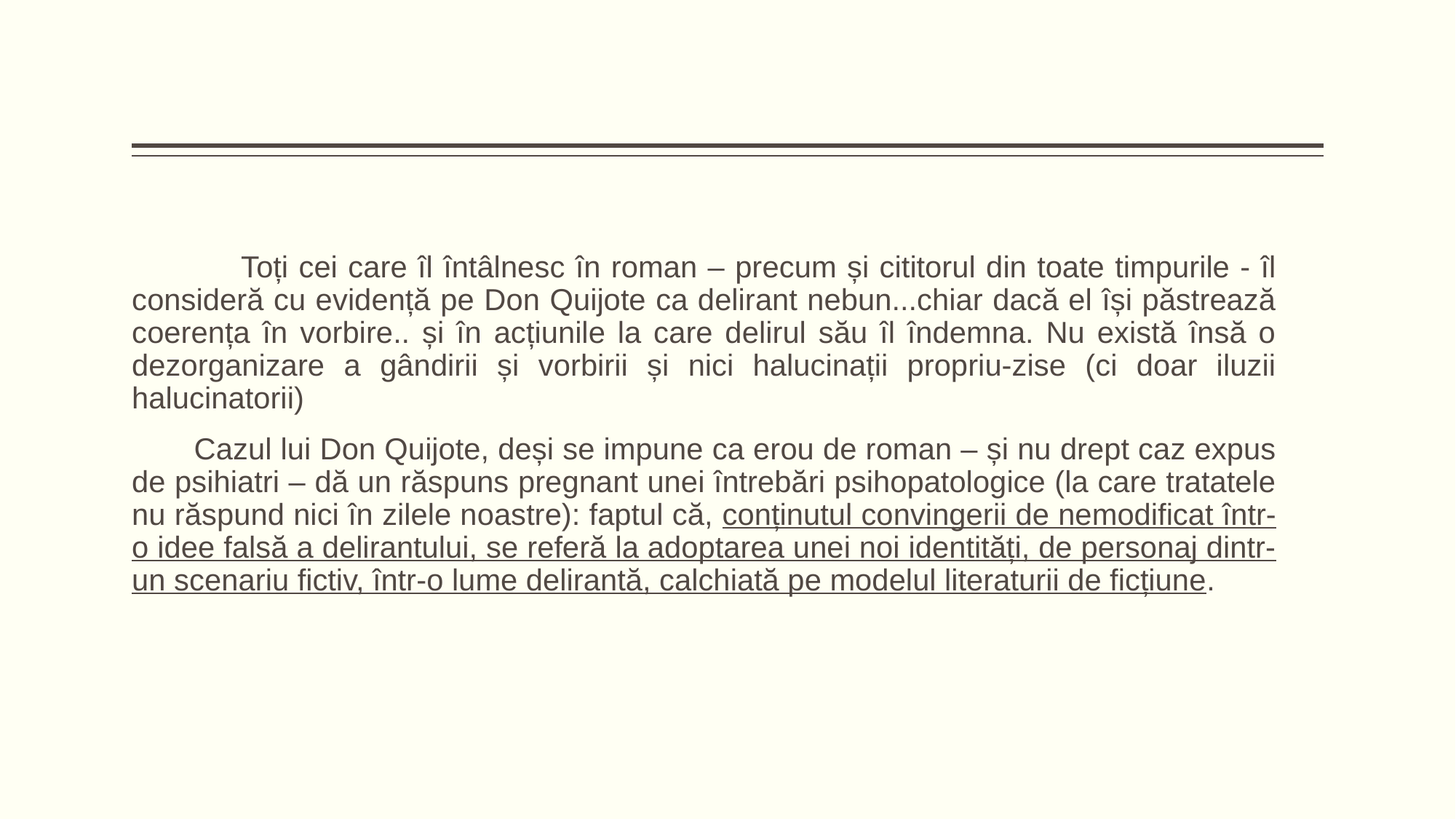

Toți cei care îl întâlnesc în roman – precum și cititorul din toate timpurile - îl consideră cu evidență pe Don Quijote ca delirant nebun...chiar dacă el își păstrează coerența în vorbire.. și în acțiunile la care delirul său îl îndemna. Nu există însă o dezorganizare a gândirii și vorbirii și nici halucinații propriu-zise (ci doar iluzii halucinatorii)
       Cazul lui Don Quijote, deși se impune ca erou de roman – și nu drept caz expus de psihiatri – dă un răspuns pregnant unei întrebări psihopatologice (la care tratatele nu răspund nici în zilele noastre): faptul că, conținutul convingerii de nemodificat într-o idee falsă a delirantului, se referă la adoptarea unei noi identități, de personaj dintr-un scenariu fictiv, într-o lume delirantă, calchiată pe modelul literaturii de ficțiune.